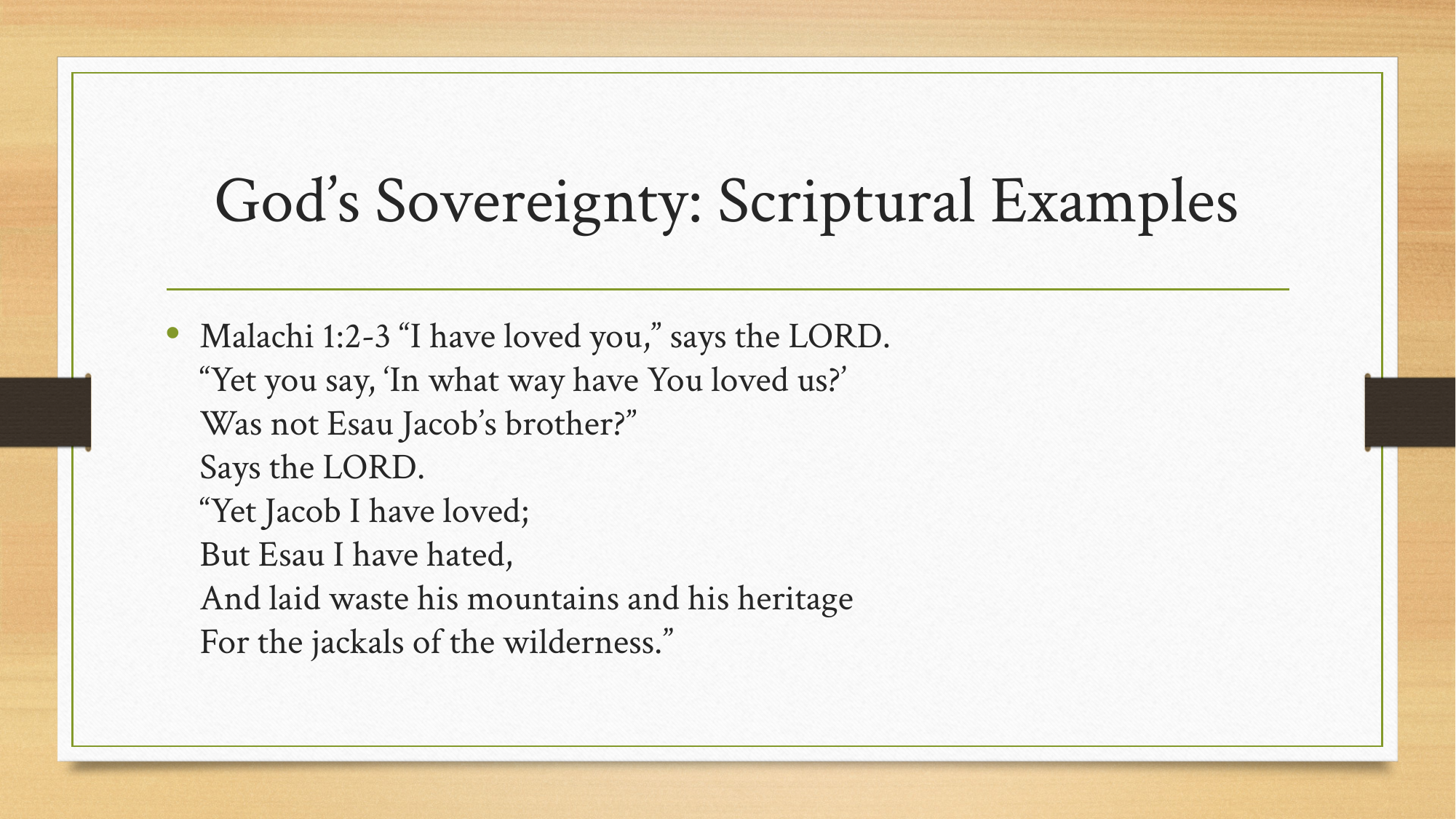

Malachi 1:2-3 “I have loved you,” says the LORD.
“Yet you say, ‘In what way have You loved us?’
Was not Esau Jacob’s brother?”
Says the LORD.
“Yet Jacob I have loved;
But Esau I have hated,
And laid waste his mountains and his heritage
For the jackals of the wilderness.”
# God’s Sovereignty: Scriptural Examples